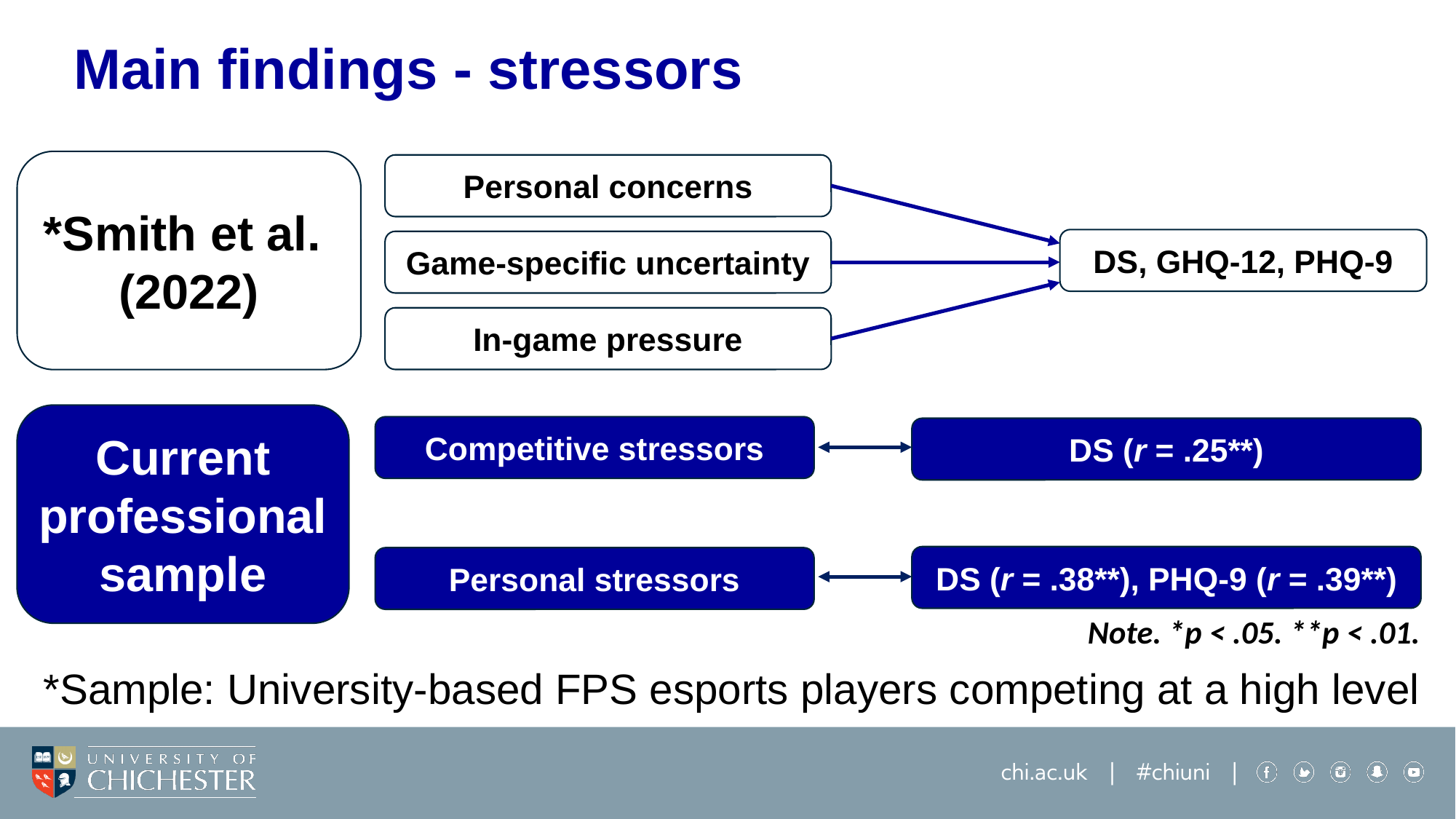

Main findings - stressors

*Smith et al.
(2022)
Personal concerns
DS, GHQ-12, PHQ-9
Game-specific uncertainty
In-game pressure
Current professional sample
Competitive stressors
DS (r = .25**)
DS (r = .38**), PHQ-9 (r = .39**)
Personal stressors
Note. *p < .05. **p < .01.
*Sample: University-based FPS esports players competing at a high level

10